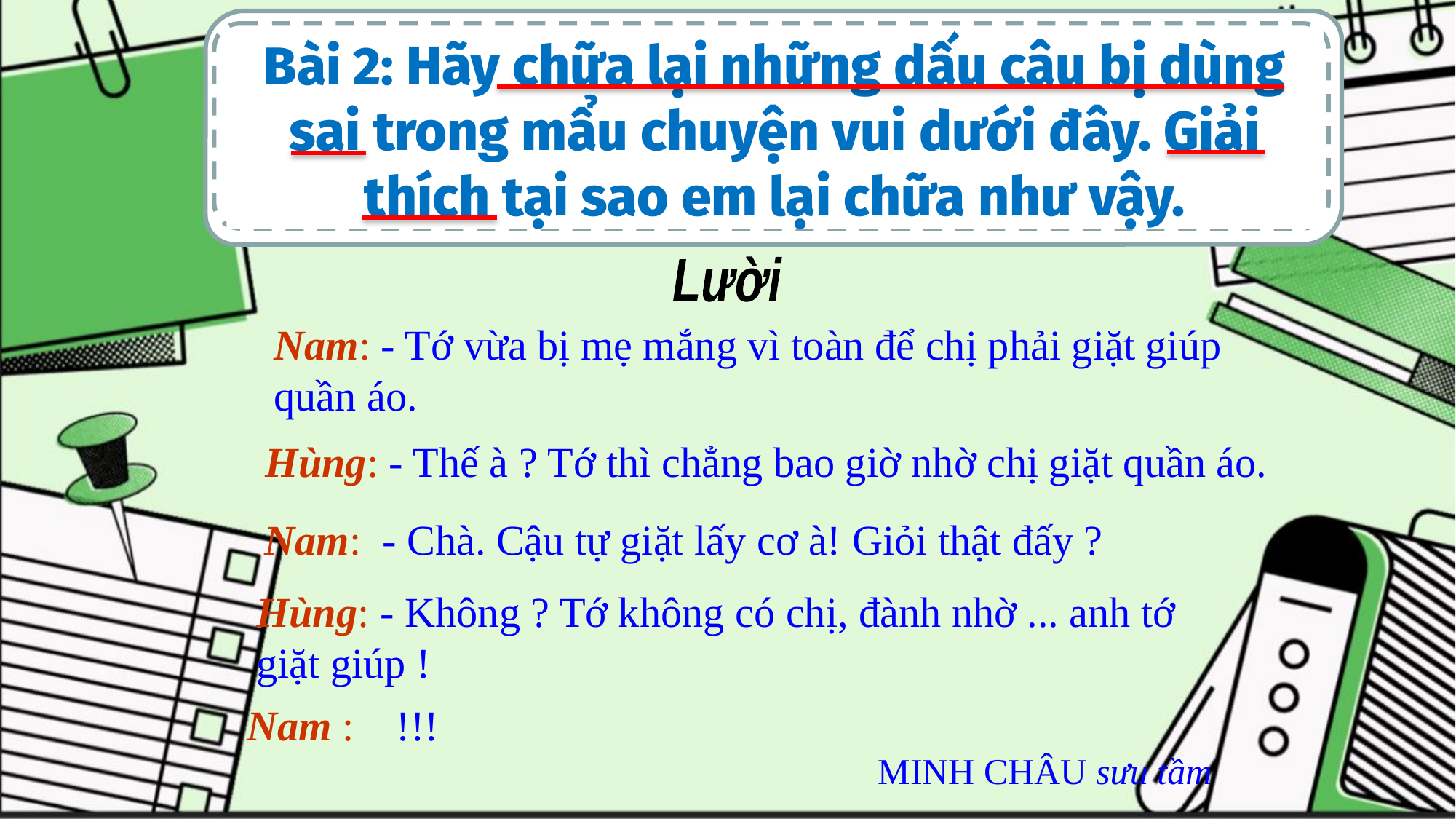

Bài 2: Hãy chữa lại những dấu câu bị dùng sai trong mẩu chuyện vui dưới đây. Giải thích tại sao em lại chữa như vậy.
Lười
Nam: - Tớ vừa bị mẹ mắng vì toàn để chị phải giặt giúp quần áo.

Hùng: - Thế à ? Tớ thì chẳng bao giờ nhờ chị giặt quần áo.
Nam:  - Chà. Cậu tự giặt lấy cơ à! Giỏi thật đấy ?
Hùng: - Không ? Tớ không có chị, đành nhờ ... anh tớ giặt giúp !
Nam :    !!!
MINH CHÂU sưu tầm